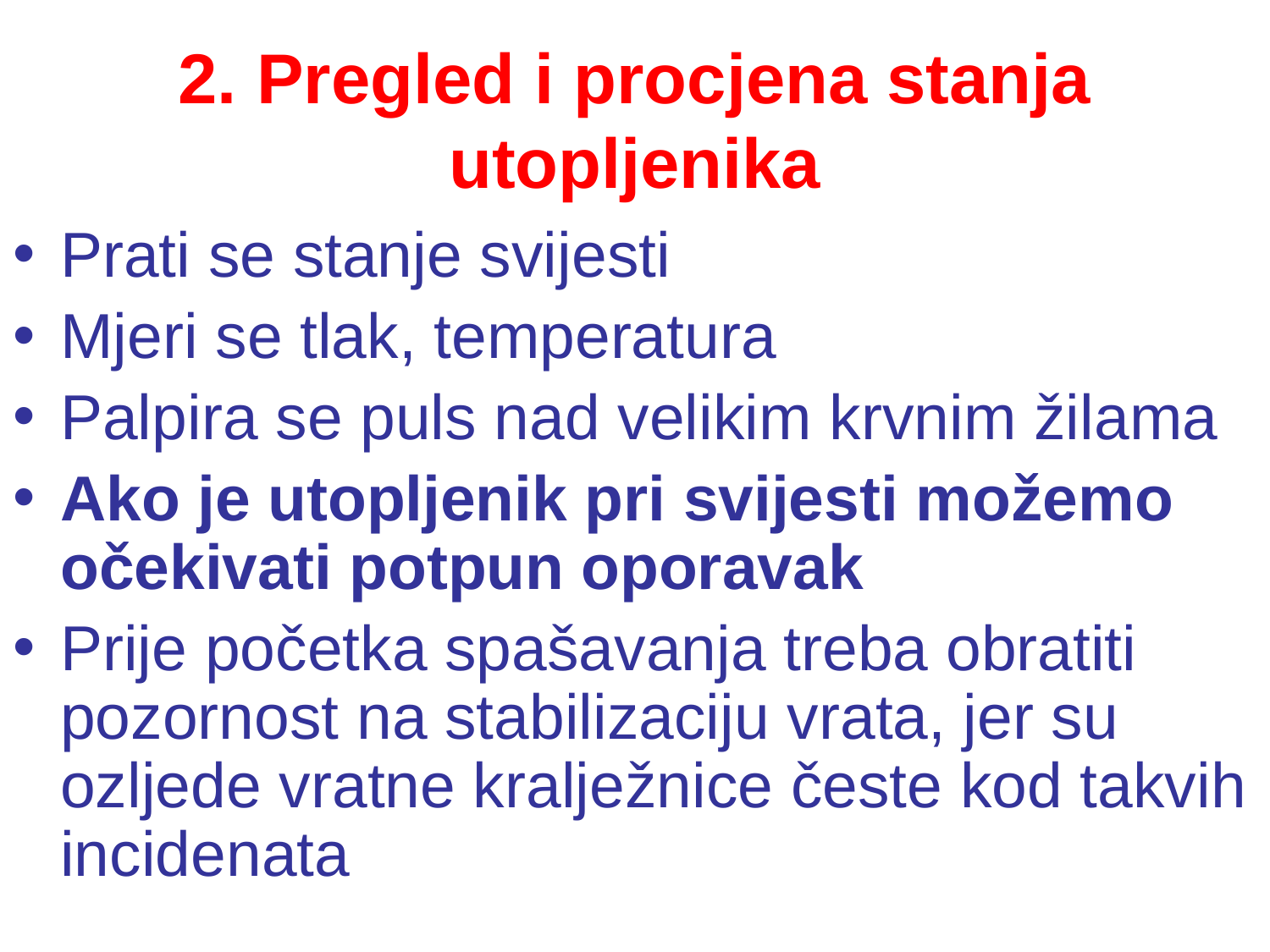

# 2. Pregled i procjena stanja utopljenika
Prati se stanje svijesti
Mjeri se tlak, temperatura
Palpira se puls nad velikim krvnim žilama
Ako je utopljenik pri svijesti možemo očekivati potpun oporavak
Prije početka spašavanja treba obratiti pozornost na stabilizaciju vrata, jer su ozljede vratne kralježnice česte kod takvih incidenata